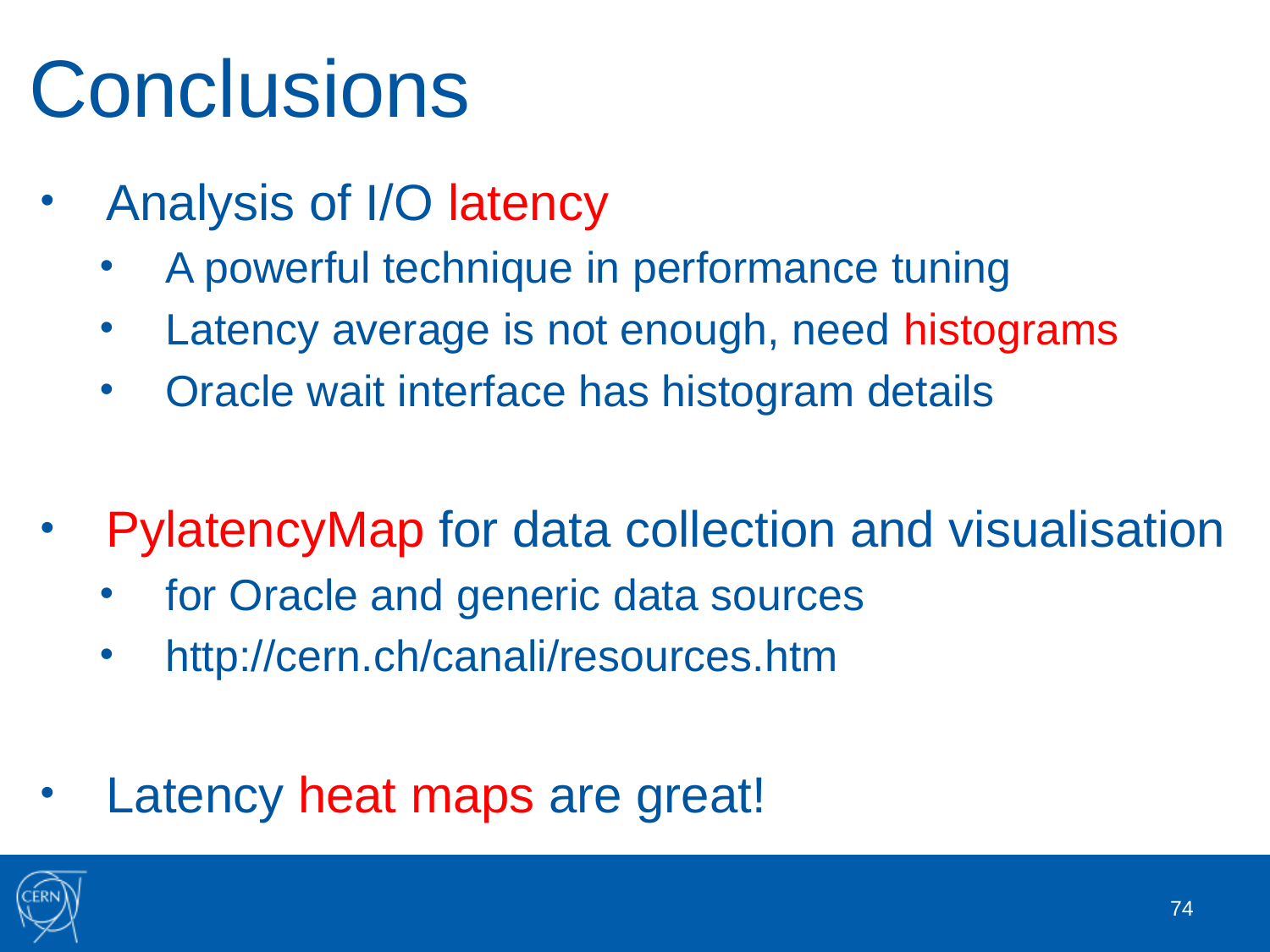

# Conclusions
Analysis of I/O latency
A powerful technique in performance tuning
Latency average is not enough, need histograms
Oracle wait interface has histogram details

PylatencyMap for data collection and visualisation
for Oracle and generic data sources
http://cern.ch/canali/resources.htm

Latency heat maps are great!
74